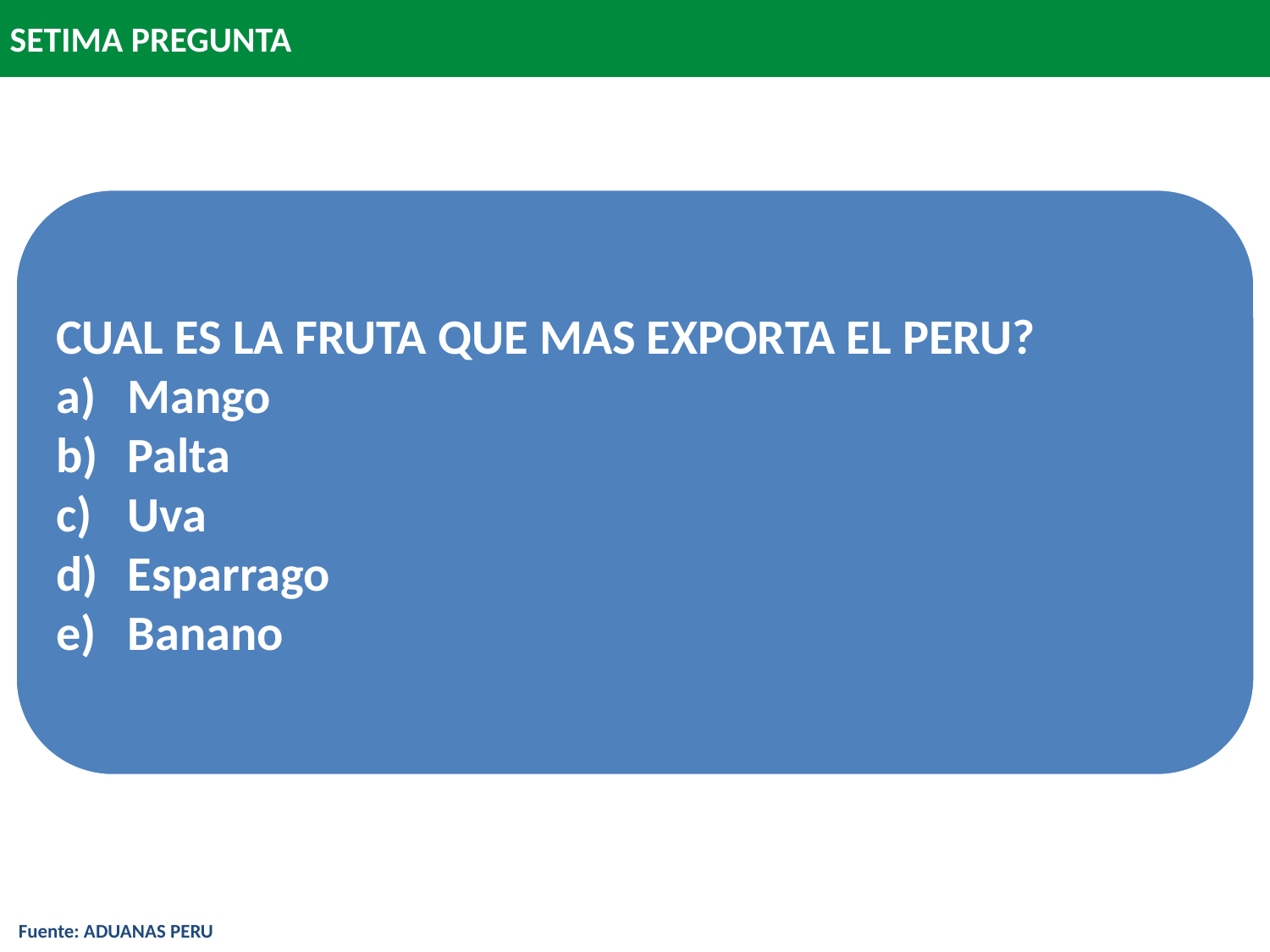

SETIMA PREGUNTA
CUAL ES LA FRUTA QUE MAS EXPORTA EL PERU?
Mango
Palta
Uva
Esparrago
Banano
Fuente: ADUANAS PERU